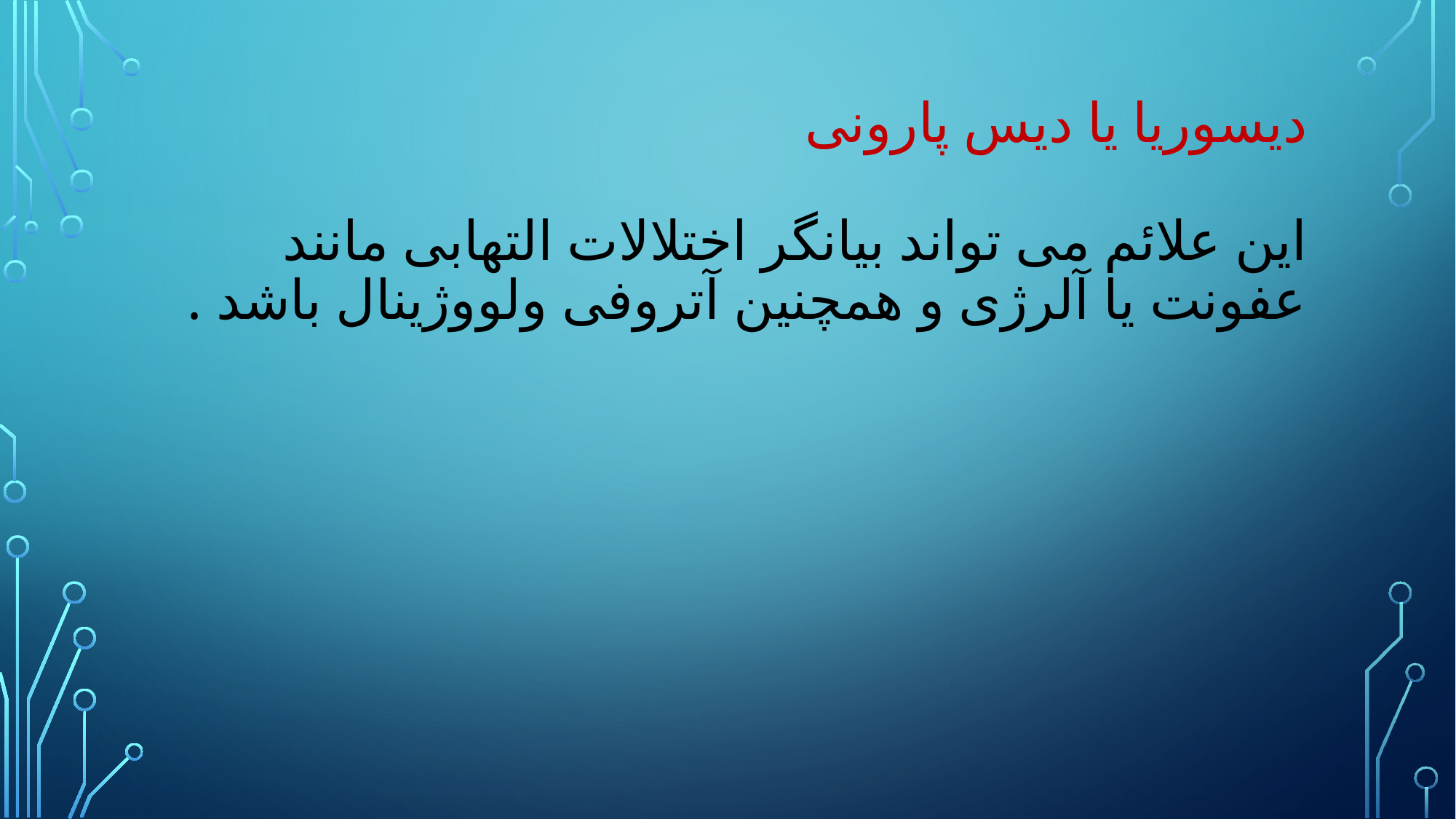

# دیسوریا یا دیس پارونی این علائم می تواند بیانگر اختلالات التهابی مانند عفونت یا آلرژی و همچنین آتروفی ولووژینال باشد .